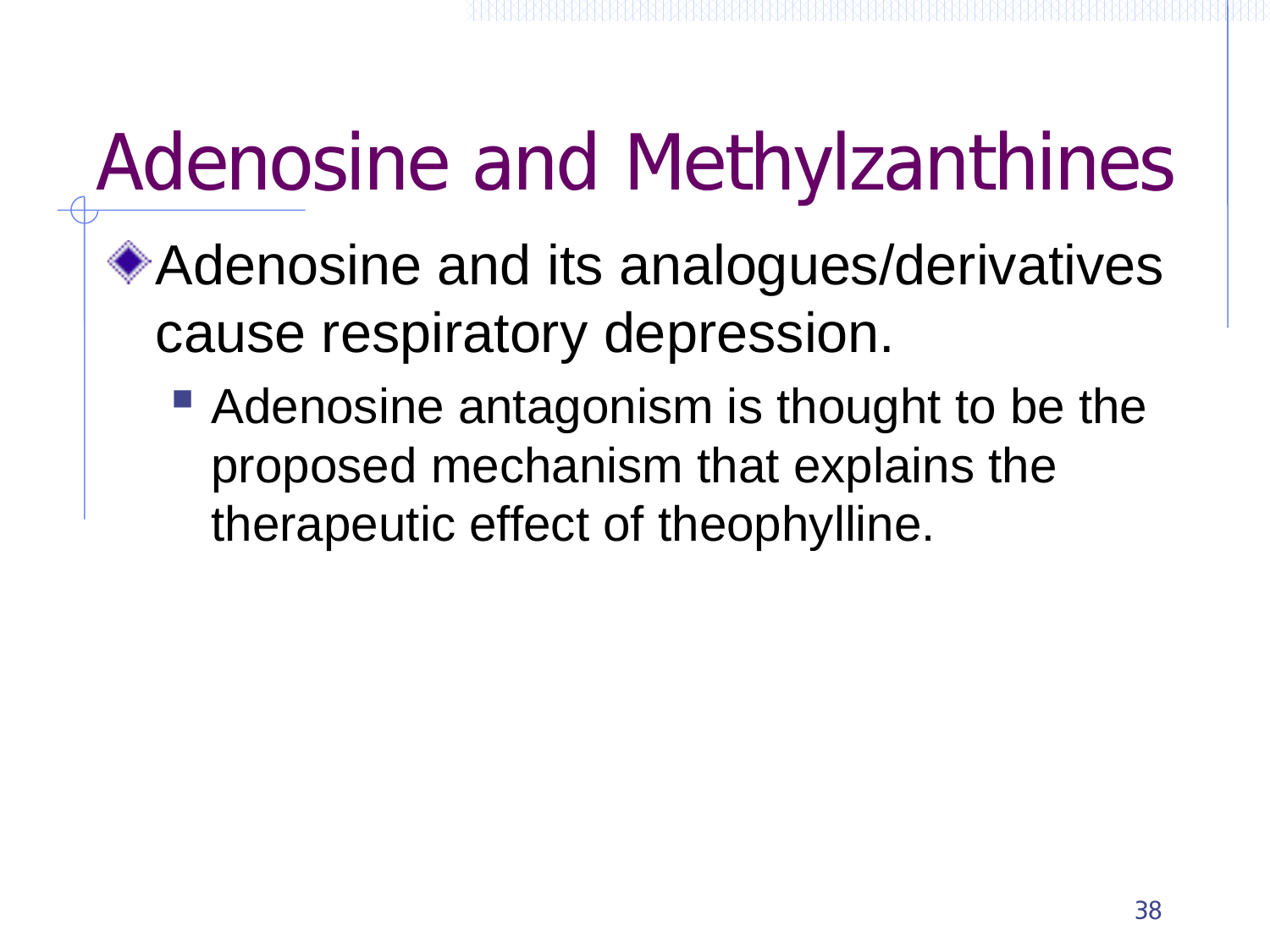

# Adenosine and Methylzanthines
Adenosine and its analogues/derivatives cause respiratory depression.
Adenosine antagonism is thought to be the proposed mechanism that explains the therapeutic effect of theophylline.

38